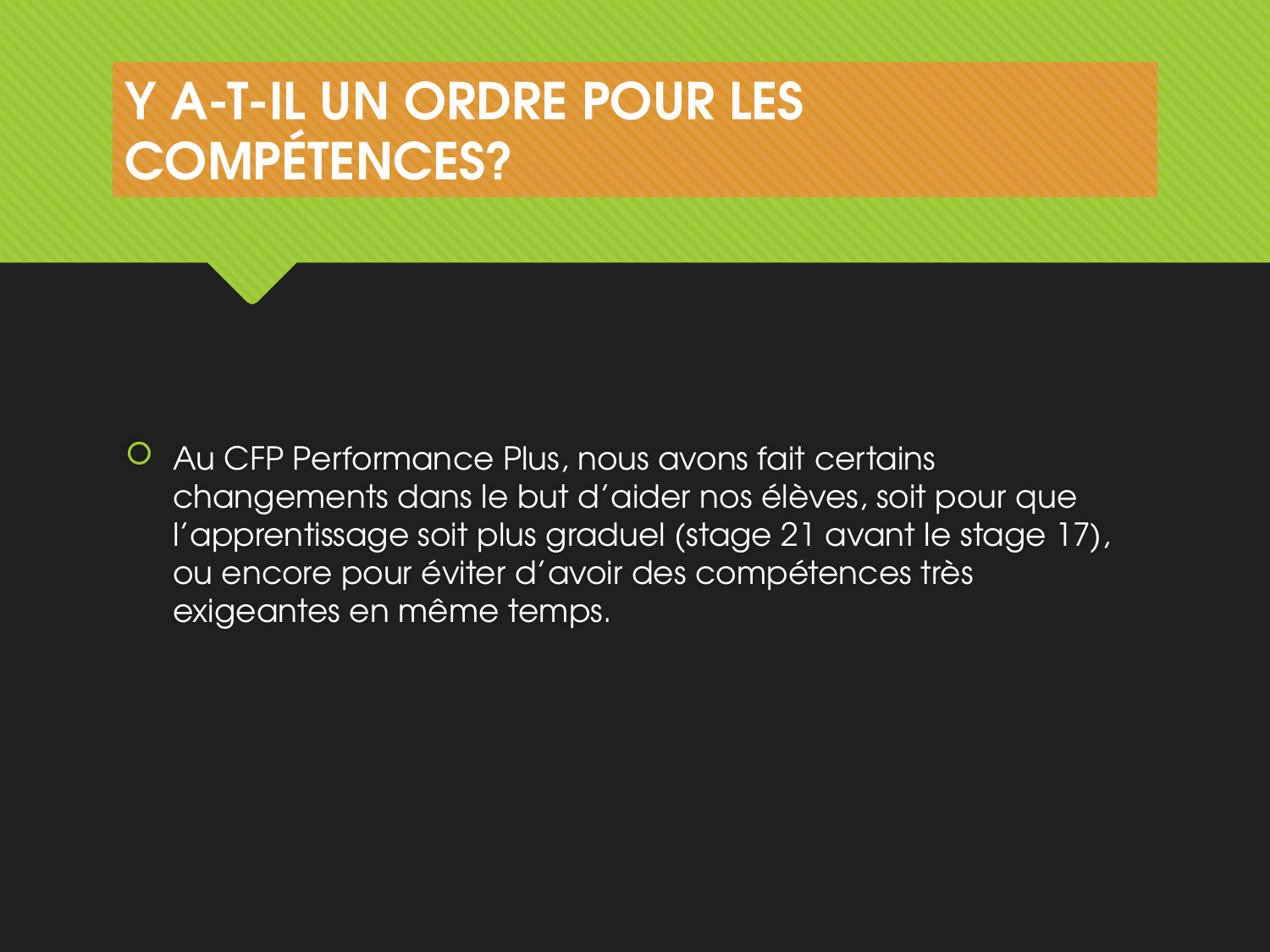

# Y A-T-IL UN ORDRE POUR LES COMPÉTENCES?
Au CFP Performance Plus, nous avons fait certains changements dans le but d’aider nos élèves, soit pour que l’apprentissage soit plus graduel (stage 21 avant le stage 17), ou encore pour éviter d’avoir des compétences très exigeantes en même temps.